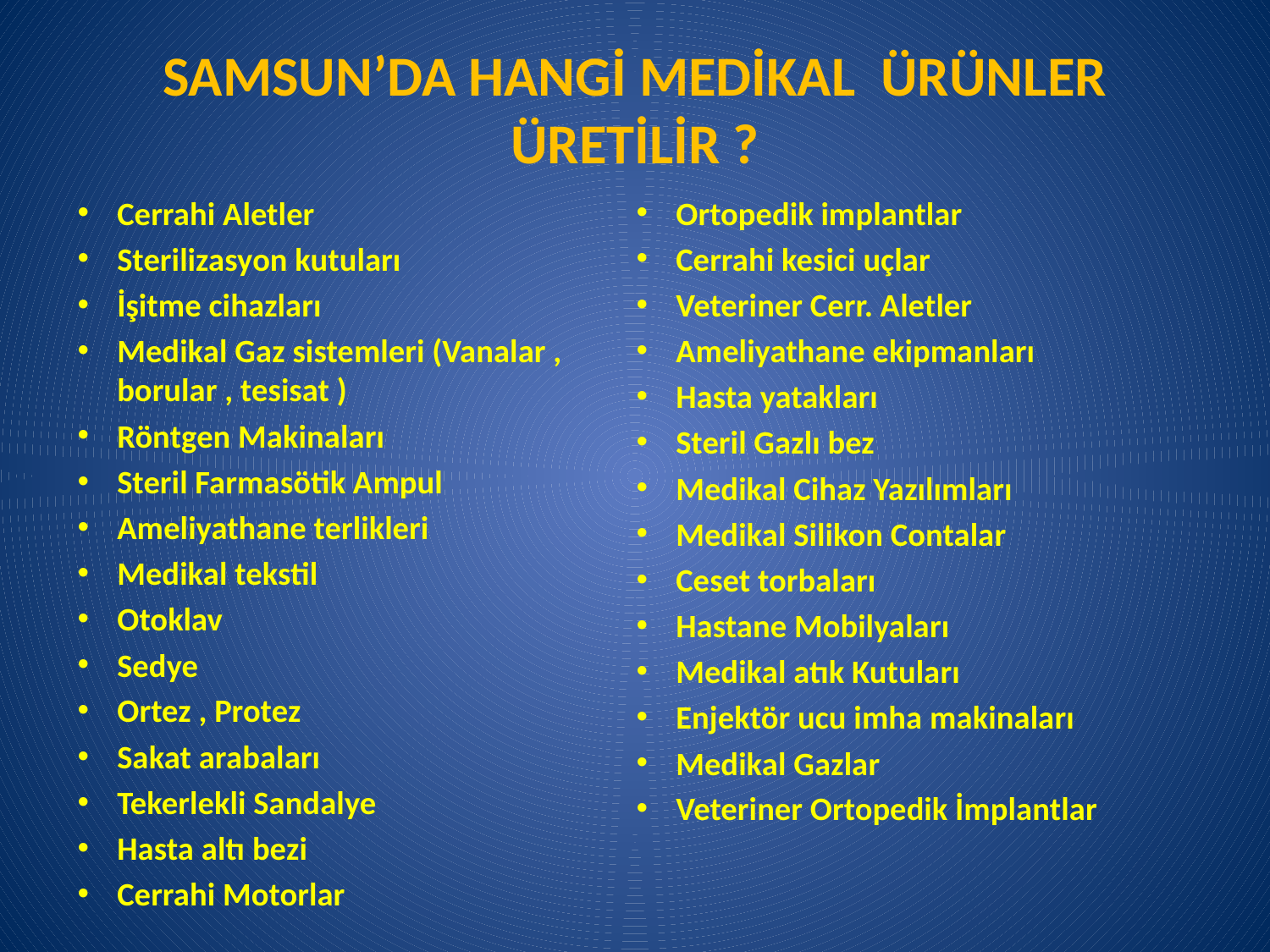

# SAMSUN’DA HANGİ MEDİKAL  ÜRÜNLER ÜRETİLİR ?
Cerrahi Aletler
Sterilizasyon kutuları
İşitme cihazları
Medikal Gaz sistemleri (Vanalar , borular , tesisat )
Röntgen Makinaları
Steril Farmasötik Ampul
Ameliyathane terlikleri
Medikal tekstil
Otoklav
Sedye
Ortez , Protez
Sakat arabaları
Tekerlekli Sandalye
Hasta altı bezi
Cerrahi Motorlar
Ortopedik implantlar
Cerrahi kesici uçlar
Veteriner Cerr. Aletler
Ameliyathane ekipmanları
Hasta yatakları
Steril Gazlı bez
Medikal Cihaz Yazılımları
Medikal Silikon Contalar
Ceset torbaları
Hastane Mobilyaları
Medikal atık Kutuları
Enjektör ucu imha makinaları
Medikal Gazlar
Veteriner Ortopedik İmplantlar